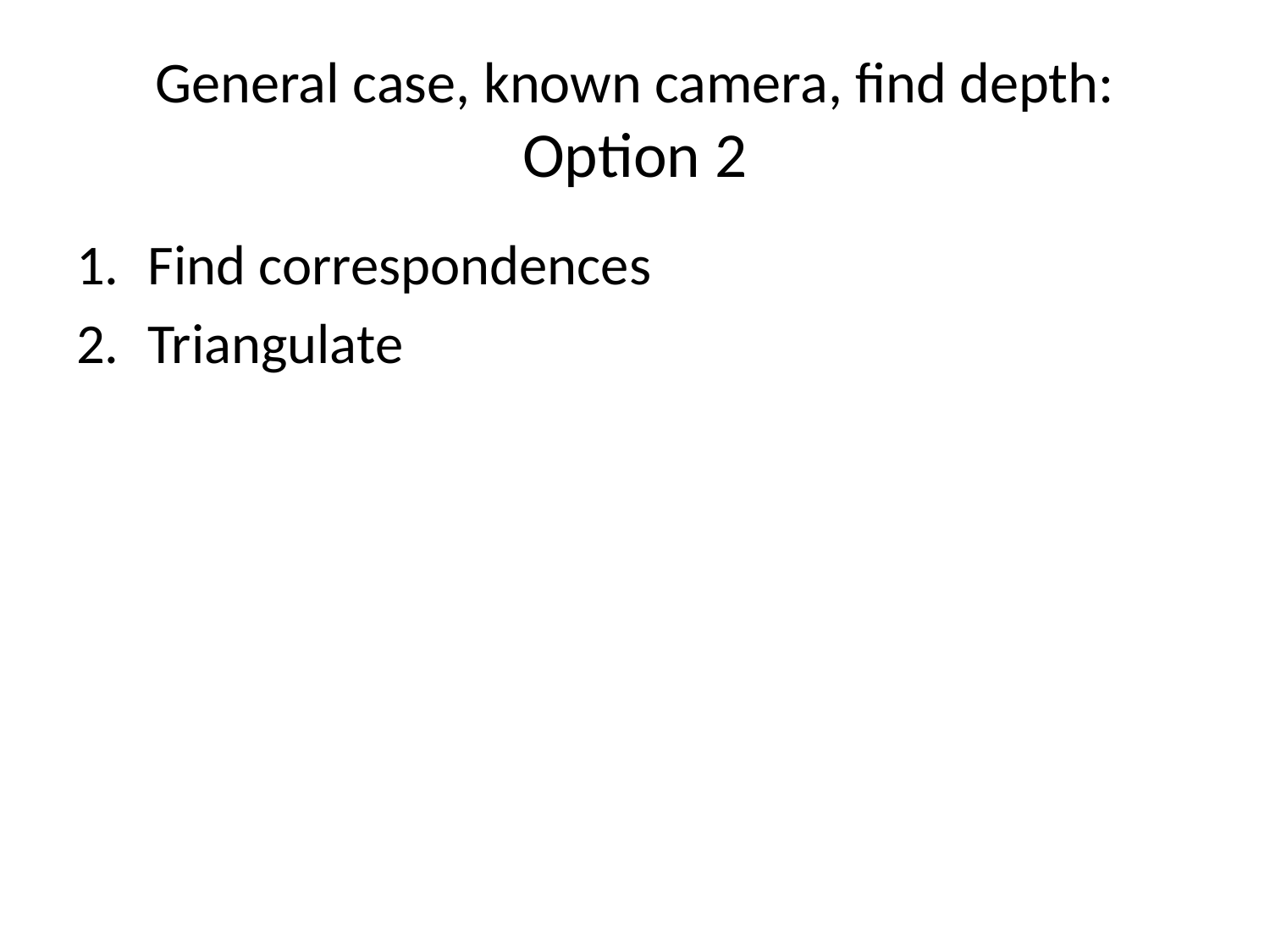

# General case, known camera, find depth: Option 2
Find correspondences
Triangulate